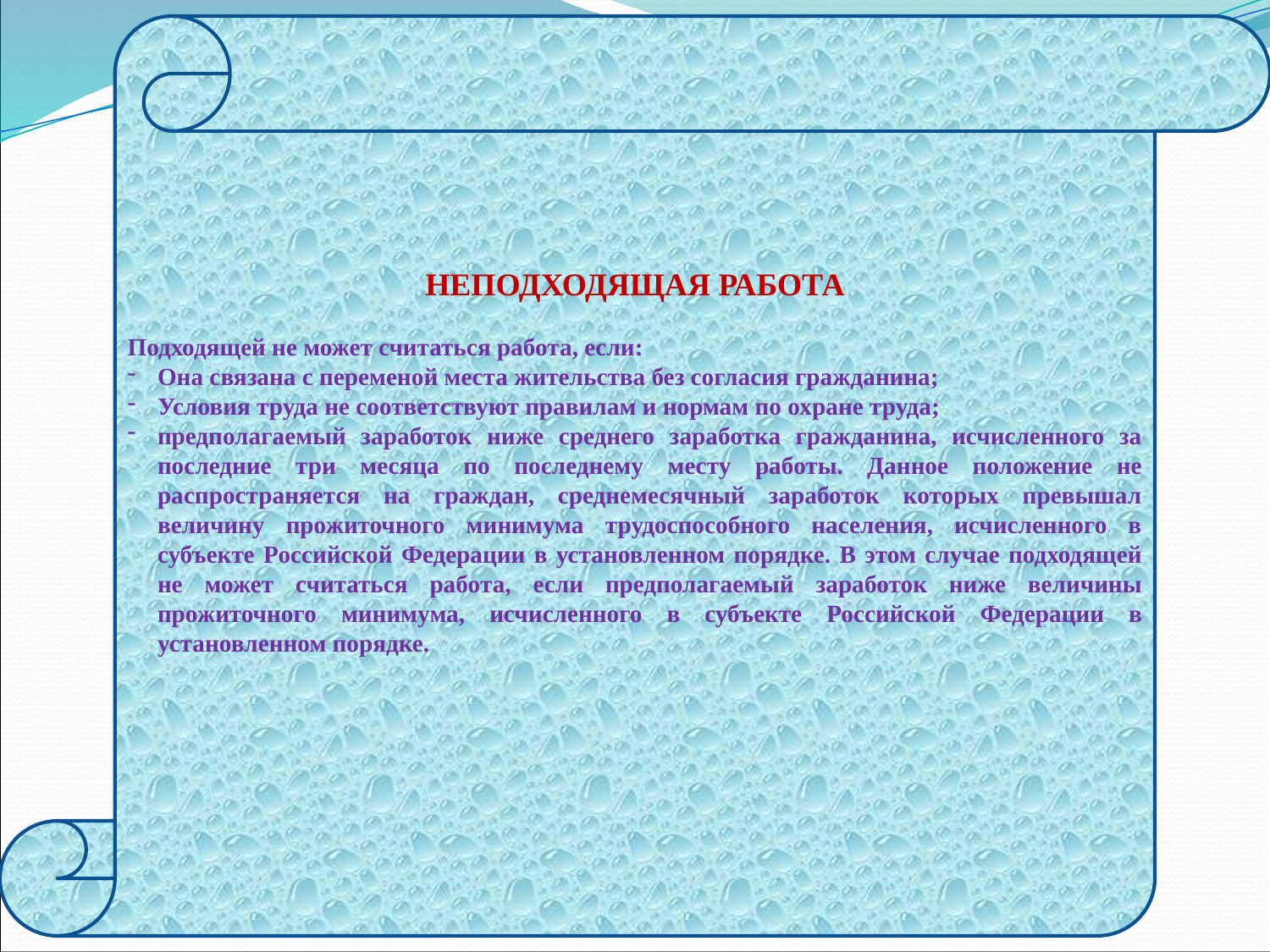

НЕПОДХОДЯЩАЯ РАБОТА

Подходящей не может считаться работа, если:
Она связана с переменой места жительства без согласия гражданина;
Условия труда не соответствуют правилам и нормам по охране труда;
предполагаемый заработок ниже среднего заработка гражданина, исчисленного за последние три месяца по последнему месту работы. Данное положение не распространяется на граждан, среднемесячный заработок которых превышал величину прожиточного минимума трудоспособного населения, исчисленного в субъекте Российской Федерации в установленном порядке. В этом случае подходящей не может считаться работа, если предполагаемый заработок ниже величины прожиточного минимума, исчисленного в субъекте Российской Федерации в установленном порядке.